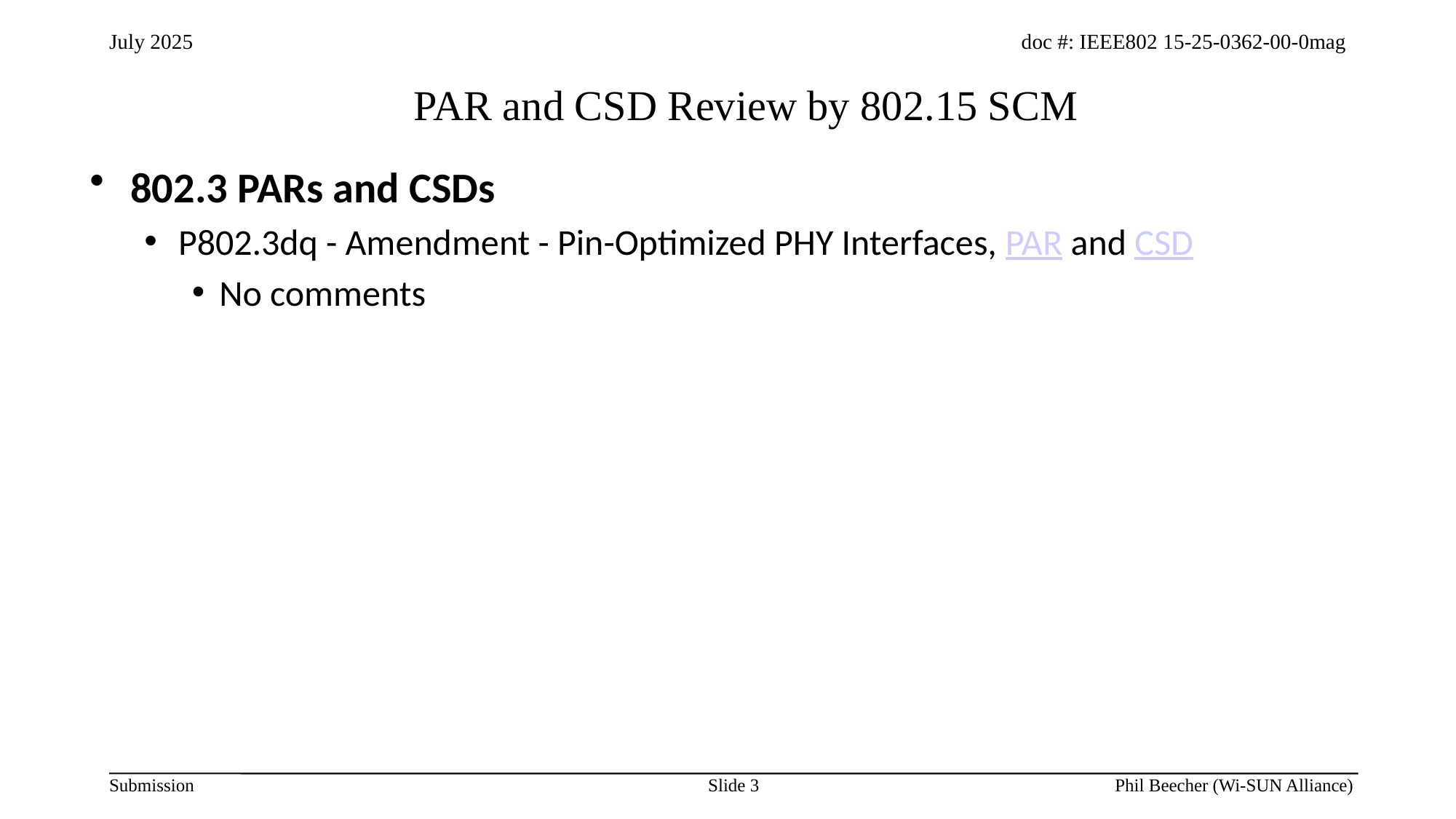

# PAR and CSD Review by 802.15 SCM
802.3 PARs and CSDs
P802.3dq - Amendment - Pin-Optimized PHY Interfaces, PAR and CSD
No comments

Slide 3
Phil Beecher (Wi-SUN Alliance)